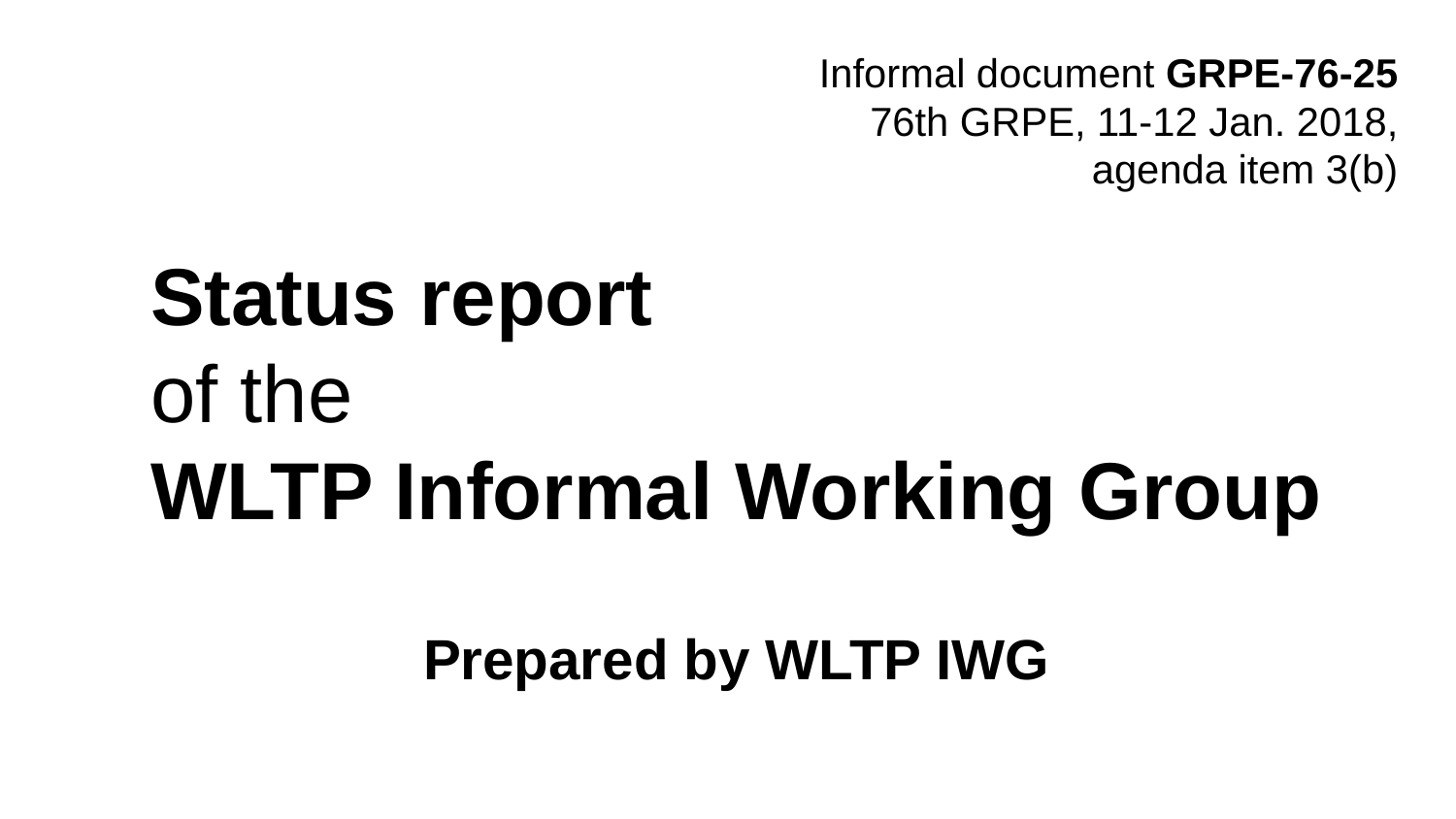

Informal document GRPE-76-25
76th GRPE, 11-12 Jan. 2018,
agenda item 3(b)
Status report
of the
WLTP Informal Working Group

Prepared by WLTP IWG